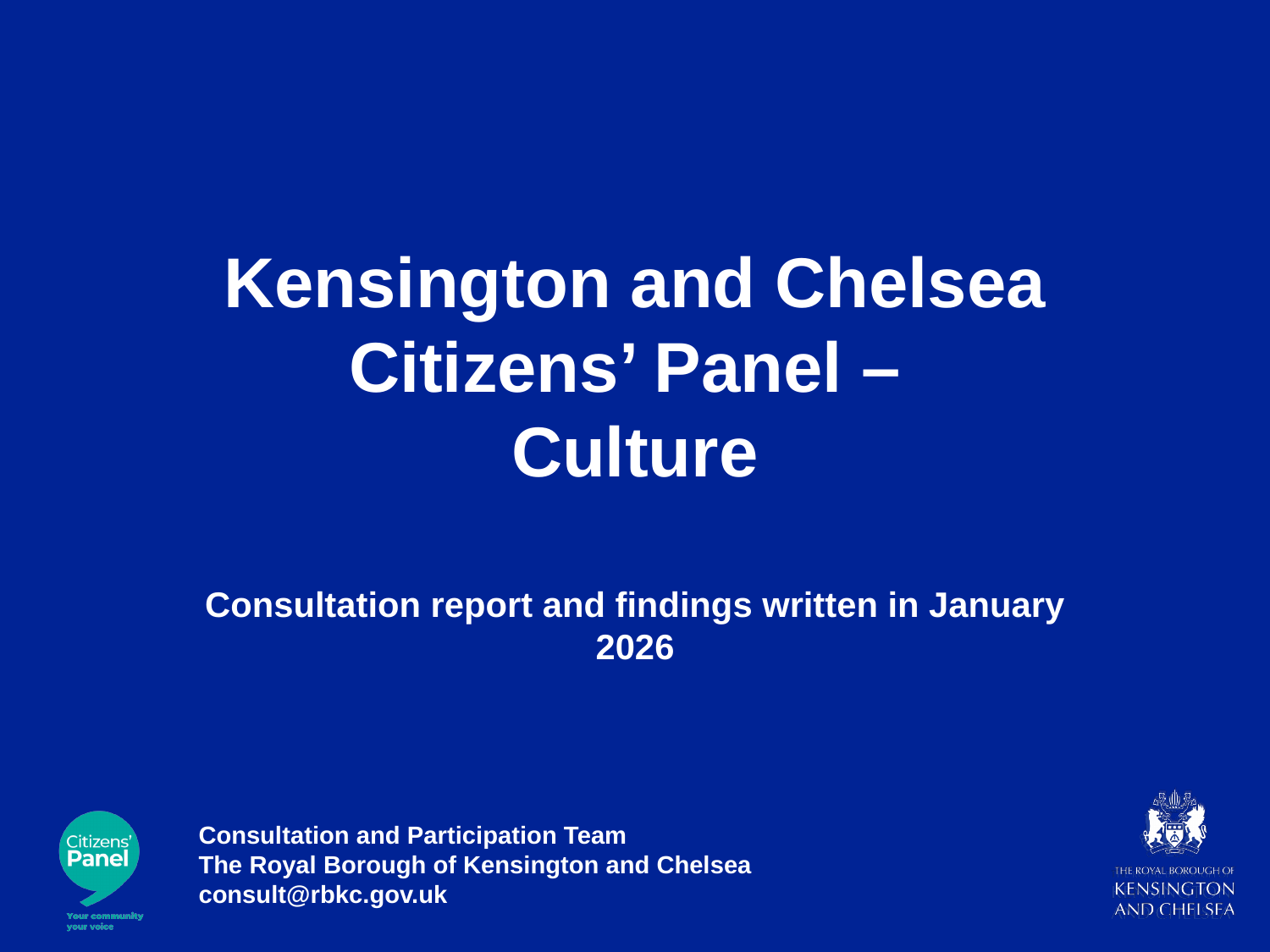

# Kensington and Chelsea Citizens’ Panel – Culture

Consultation report and findings written in January 2026
Consultation and Participation Team​
The Royal Borough of Kensington and Chelsea​
consult@rbkc.gov.uk